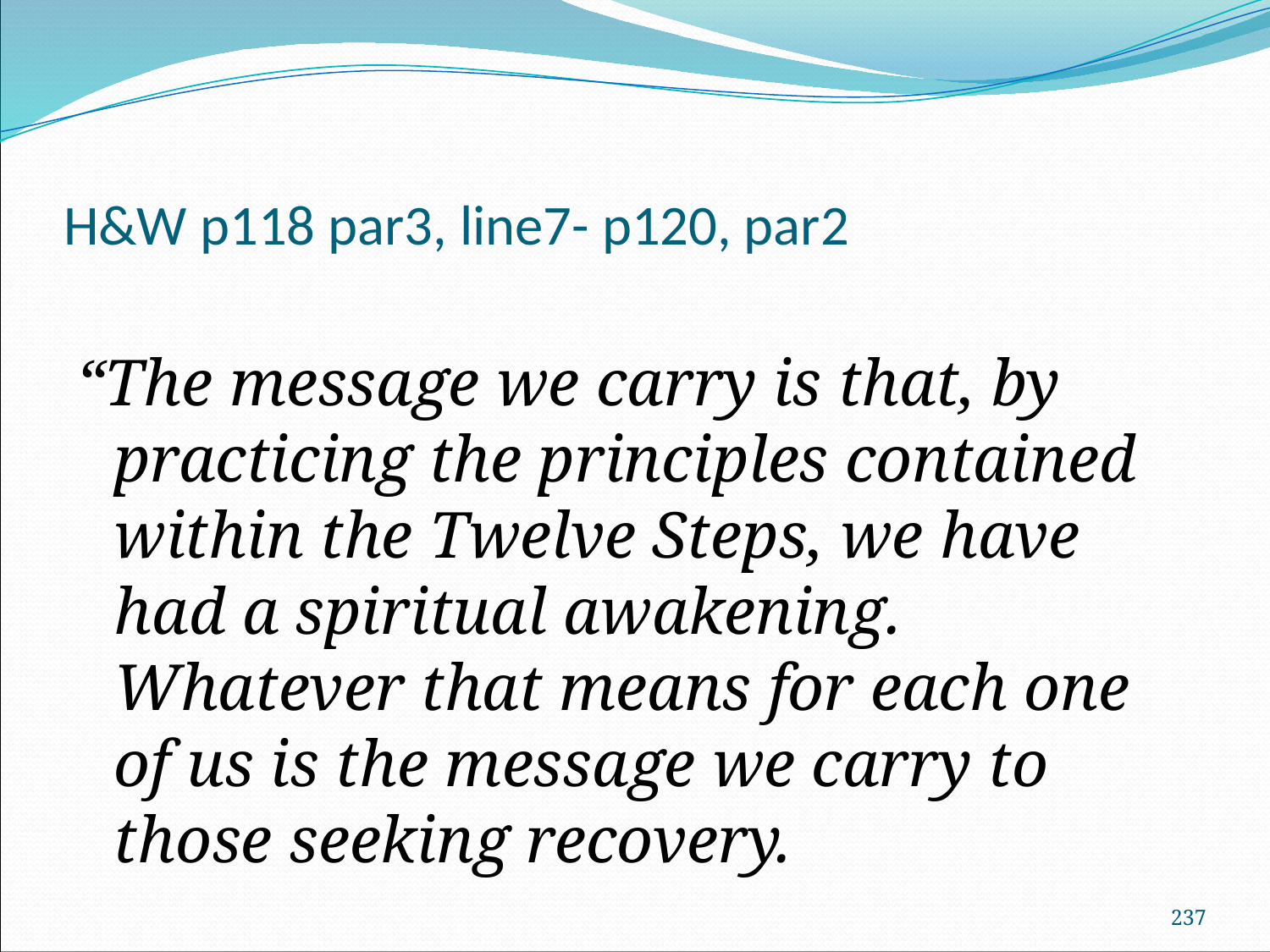

# H&W p118 par3, line7- p120, par2

“The message we carry is that, by practicing the principles contained within the Twelve Steps, we have had a spiritual awakening. Whatever that means for each one of us is the message we carry to those seeking recovery.
237